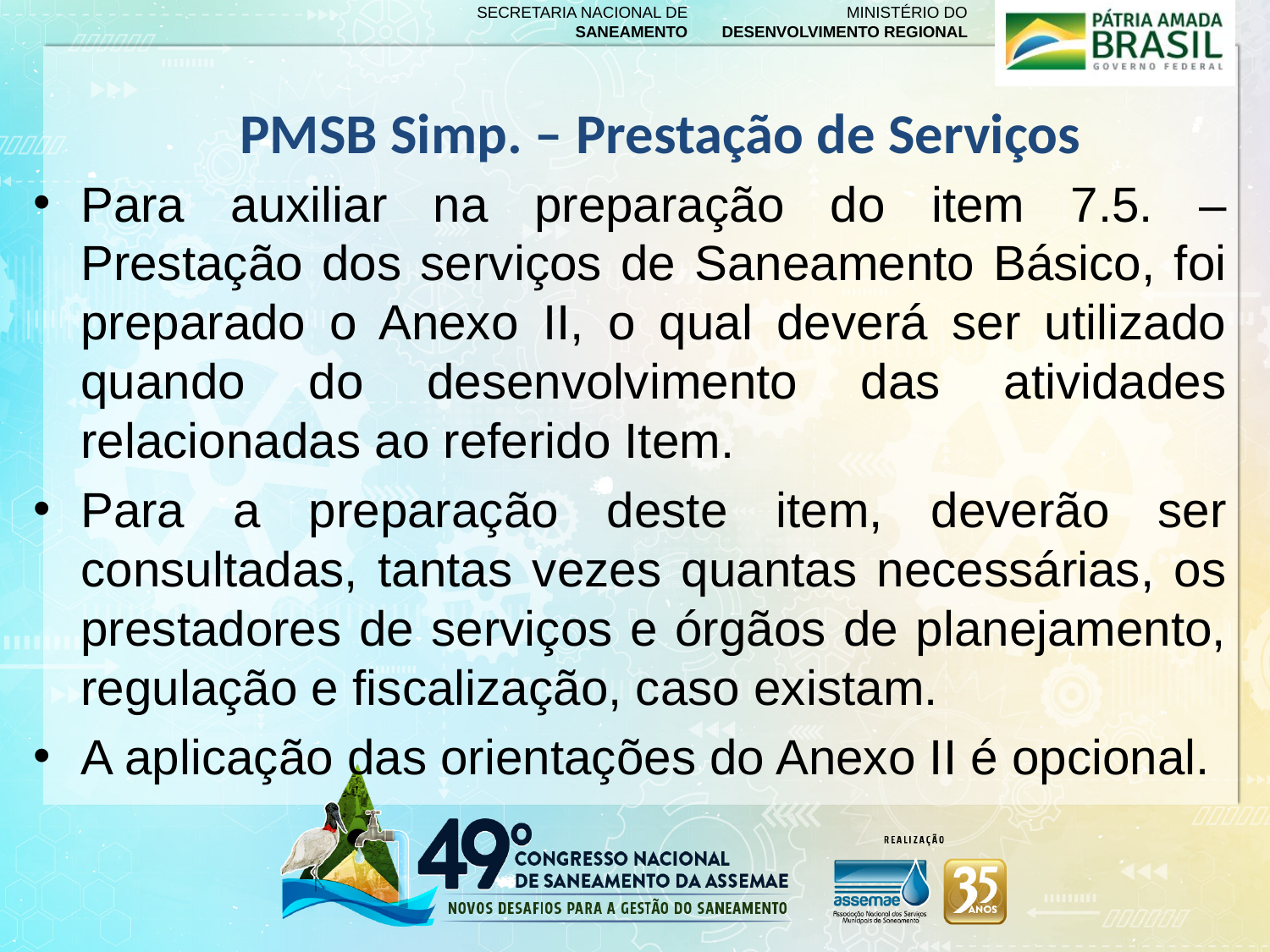

PMSB Simp. – Prestação de Serviços
#
Para auxiliar na preparação do item 7.5. – Prestação dos serviços de Saneamento Básico, foi preparado o Anexo II, o qual deverá ser utilizado quando do desenvolvimento das atividades relacionadas ao referido Item.
Para a preparação deste item, deverão ser consultadas, tantas vezes quantas necessárias, os prestadores de serviços e órgãos de planejamento, regulação e fiscalização, caso existam.
A aplicação das orientações do Anexo II é opcional.